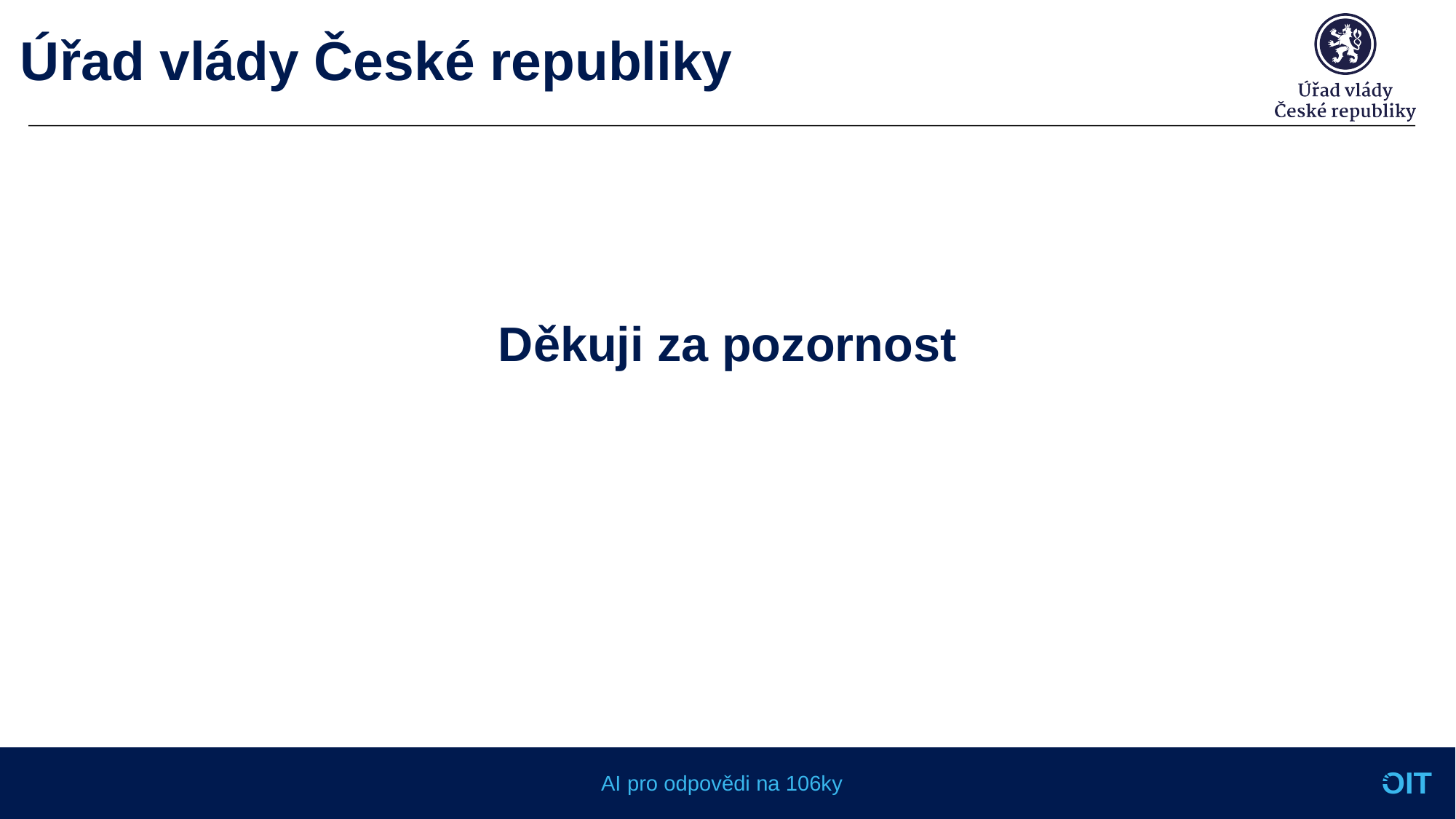

# Děkuji za pozornost
AI pro odpovědi na 106ky